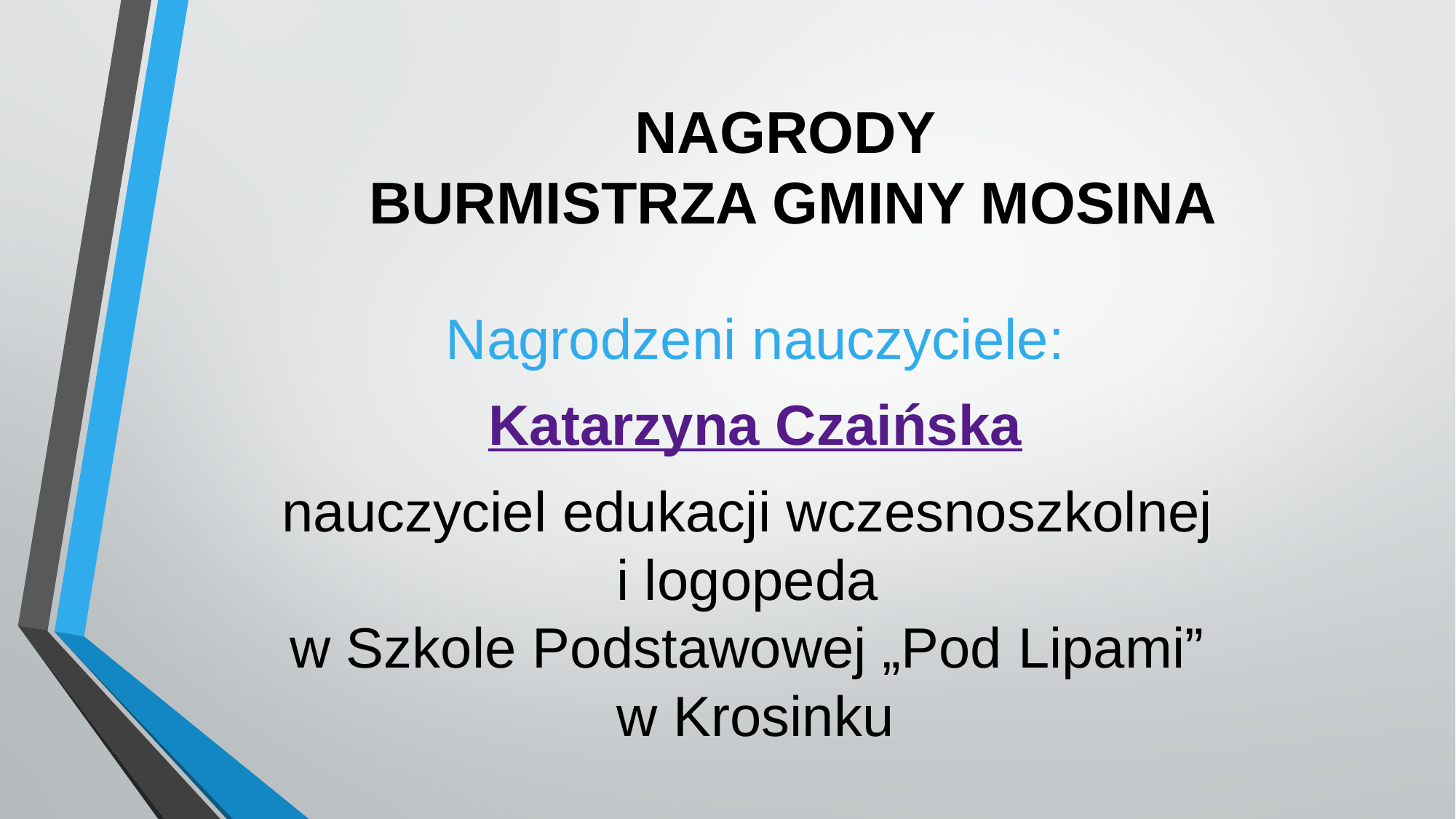

# NAGRODY BURMISTRZA GMINY MOSINA
Nagrodzeni nauczyciele:
Katarzyna Czaińska
nauczyciel edukacji wczesnoszkolnej
i logopeda
w Szkole Podstawowej „Pod Lipami”
w Krosinku